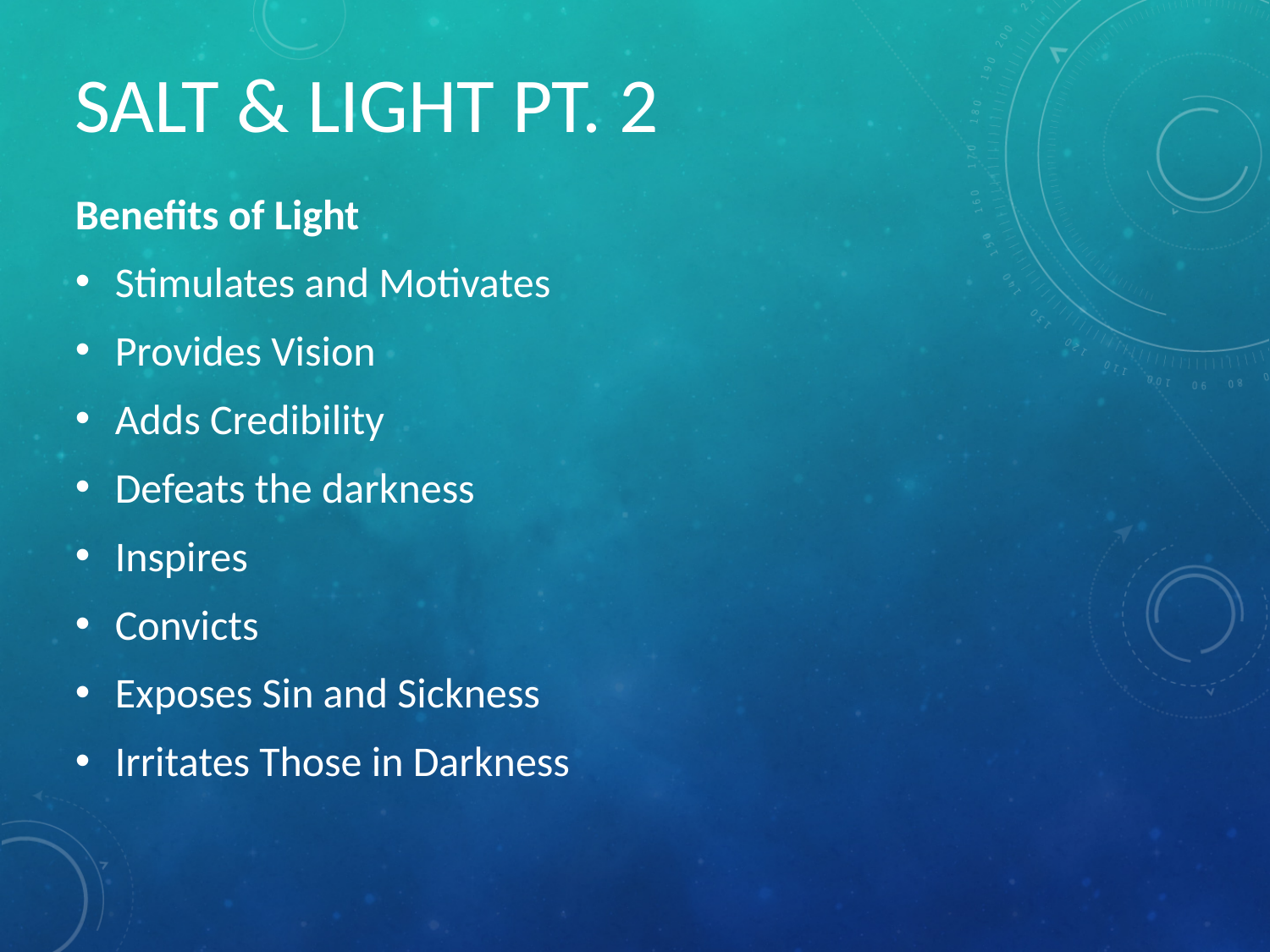

# Salt & Light pt. 2
Benefits of Light
Stimulates and Motivates
Provides Vision
Adds Credibility
Defeats the darkness
Inspires
Convicts
Exposes Sin and Sickness
Irritates Those in Darkness